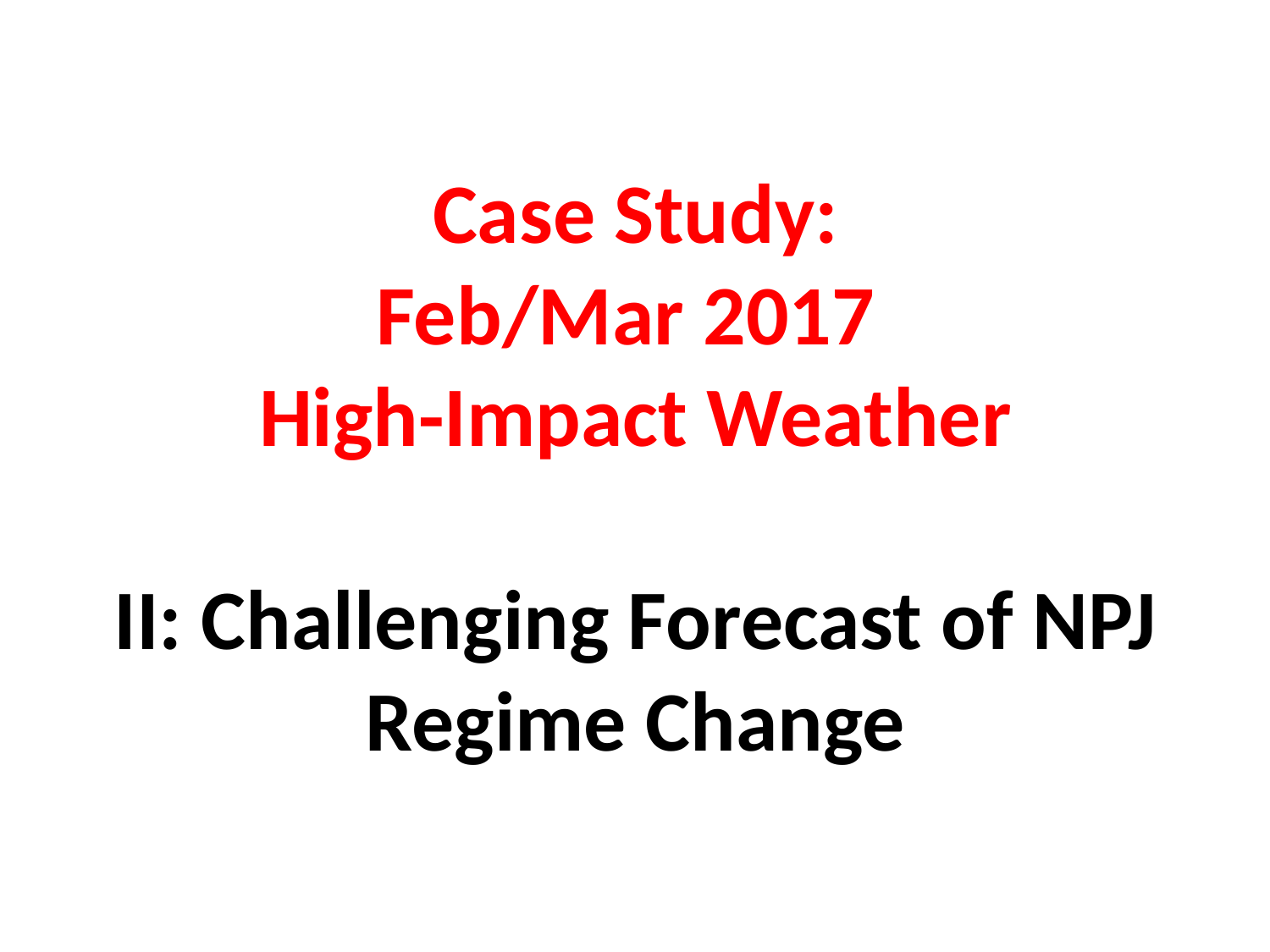

Case Study:
Feb/Mar 2017
High-Impact Weather

II: Challenging Forecast of NPJ Regime Change